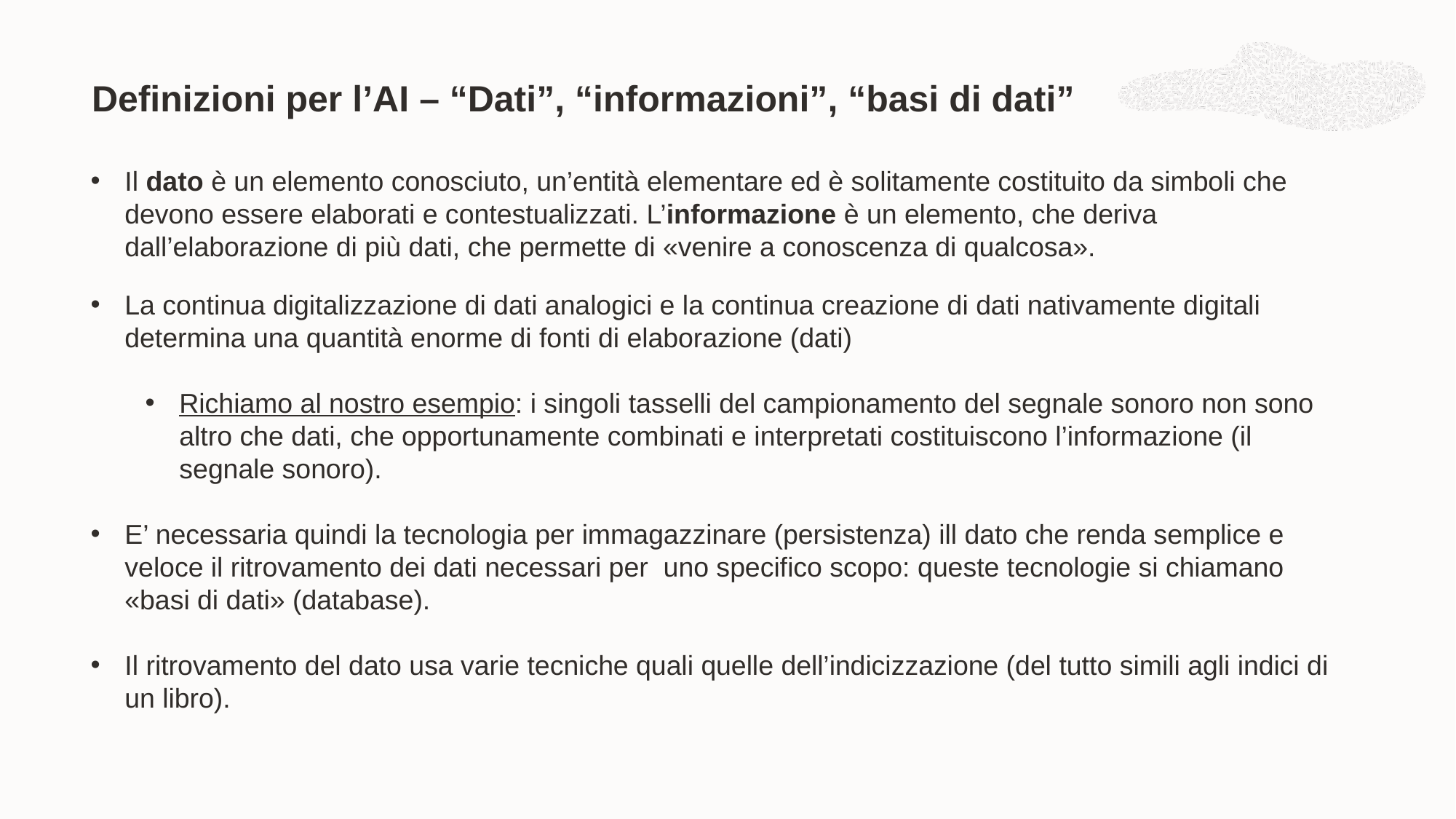

Definizioni per l’AI – “Dati”, “informazioni”, “basi di dati”
Il dato è un elemento conosciuto, un’entità elementare ed è solitamente costituito da simboli che devono essere elaborati e contestualizzati. L’informazione è un elemento, che deriva dall’elaborazione di più dati, che permette di «venire a conoscenza di qualcosa».

La continua digitalizzazione di dati analogici e la continua creazione di dati nativamente digitali determina una quantità enorme di fonti di elaborazione (dati)

Richiamo al nostro esempio: i singoli tasselli del campionamento del segnale sonoro non sono altro che dati, che opportunamente combinati e interpretati costituiscono l’informazione (il segnale sonoro).

E’ necessaria quindi la tecnologia per immagazzinare (persistenza) ill dato che renda semplice e  veloce il ritrovamento dei dati necessari per  uno specifico scopo: queste tecnologie si chiamano «basi di dati» (database).

Il ritrovamento del dato usa varie tecniche quali quelle dell’indicizzazione (del tutto simili agli indici di un libro).